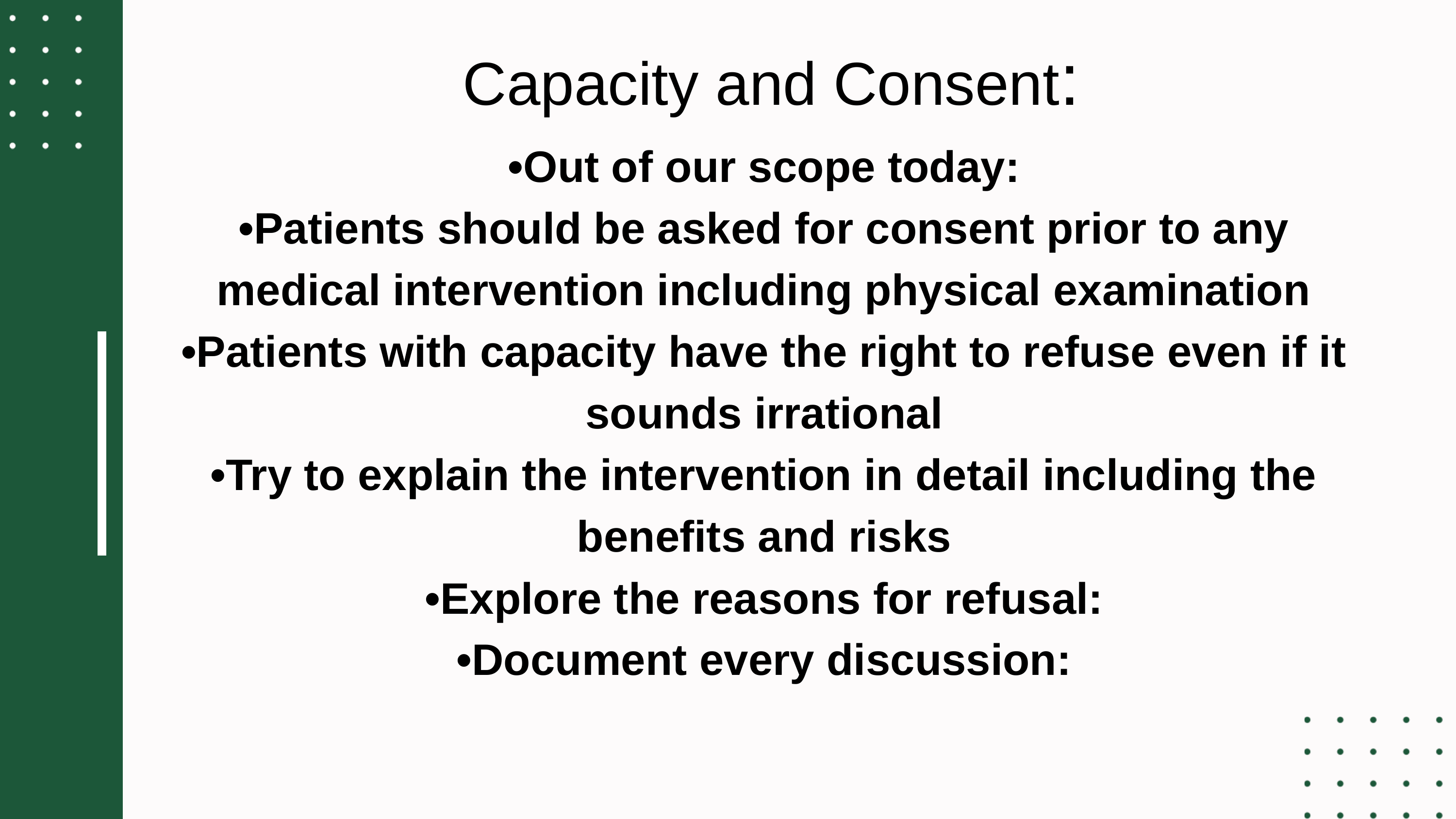

Capacity and Consent:
•Out of our scope today:
•Patients should be asked for consent prior to any medical intervention including physical examination
•Patients with capacity have the right to refuse even if it sounds irrational
•Try to explain the intervention in detail including the benefits and risks
•Explore the reasons for refusal:
•Document every discussion: